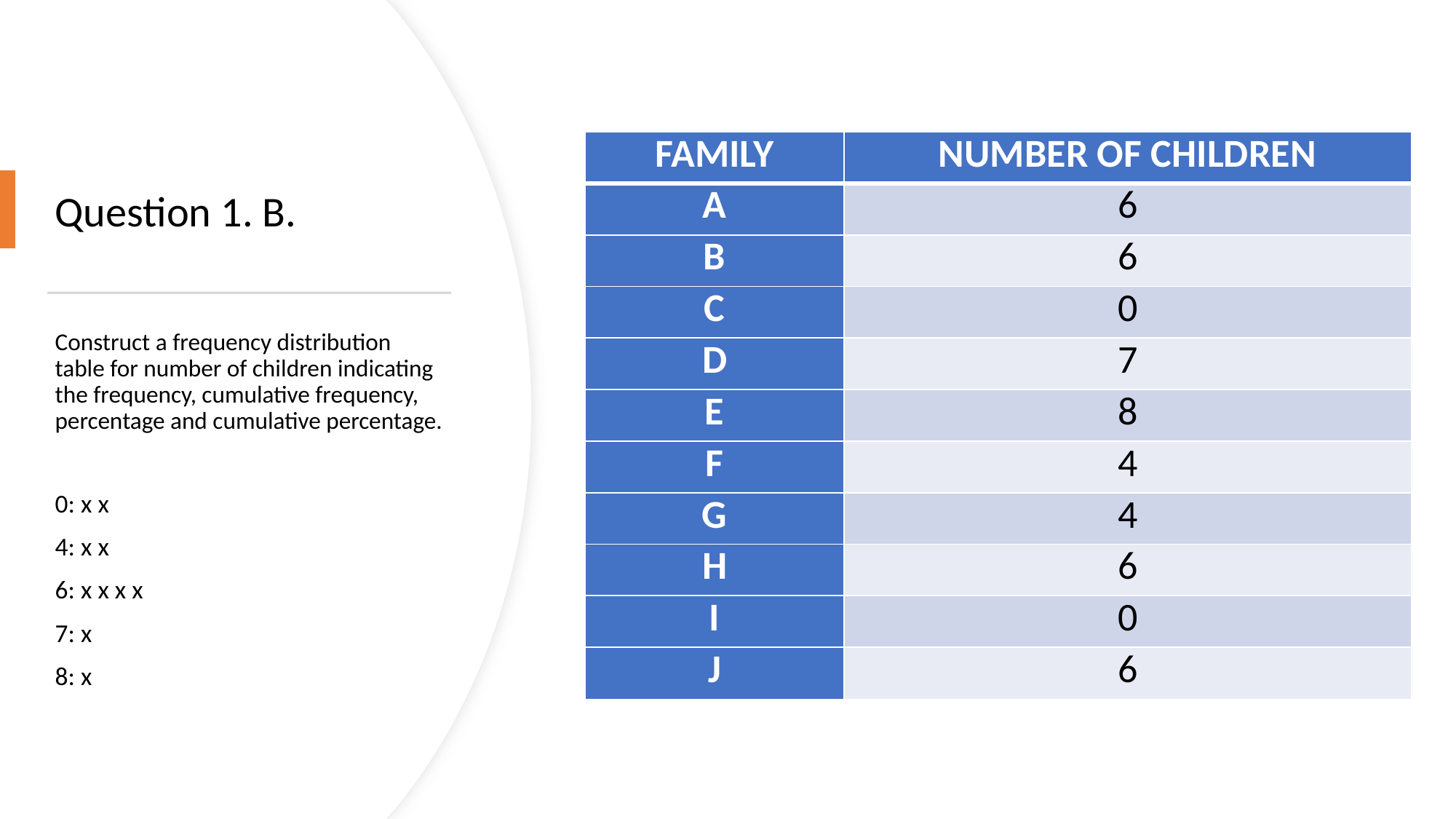

| FAMILY | NUMBER OF CHILDREN |
| --- | --- |
| A | 6 |
| B | 6 |
| C | 0 |
| D | 7 |
| E | 8 |
| F | 4 |
| G | 4 |
| H | 6 |
| I | 0 |
| J | 6 |
Question 1. B.

Construct a frequency distribution table for number of children indicating the frequency, cumulative frequency, percentage and cumulative percentage.

0: x x
4: x x
6: x x x x
7: x
8: x